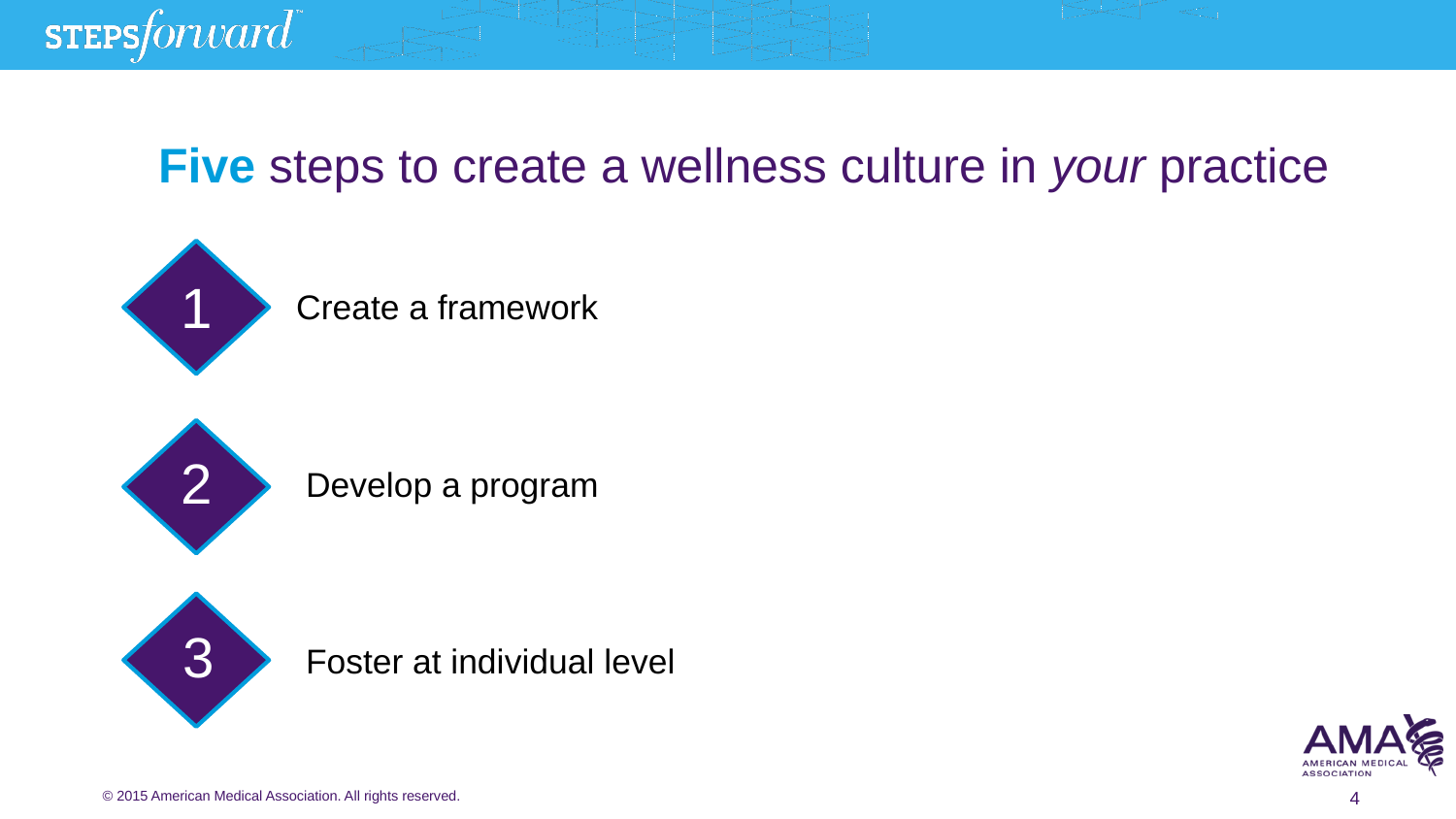

# Five steps to create a wellness culture in your practice

1
Create a framework

2
Develop a program

3
Foster at individual level
4